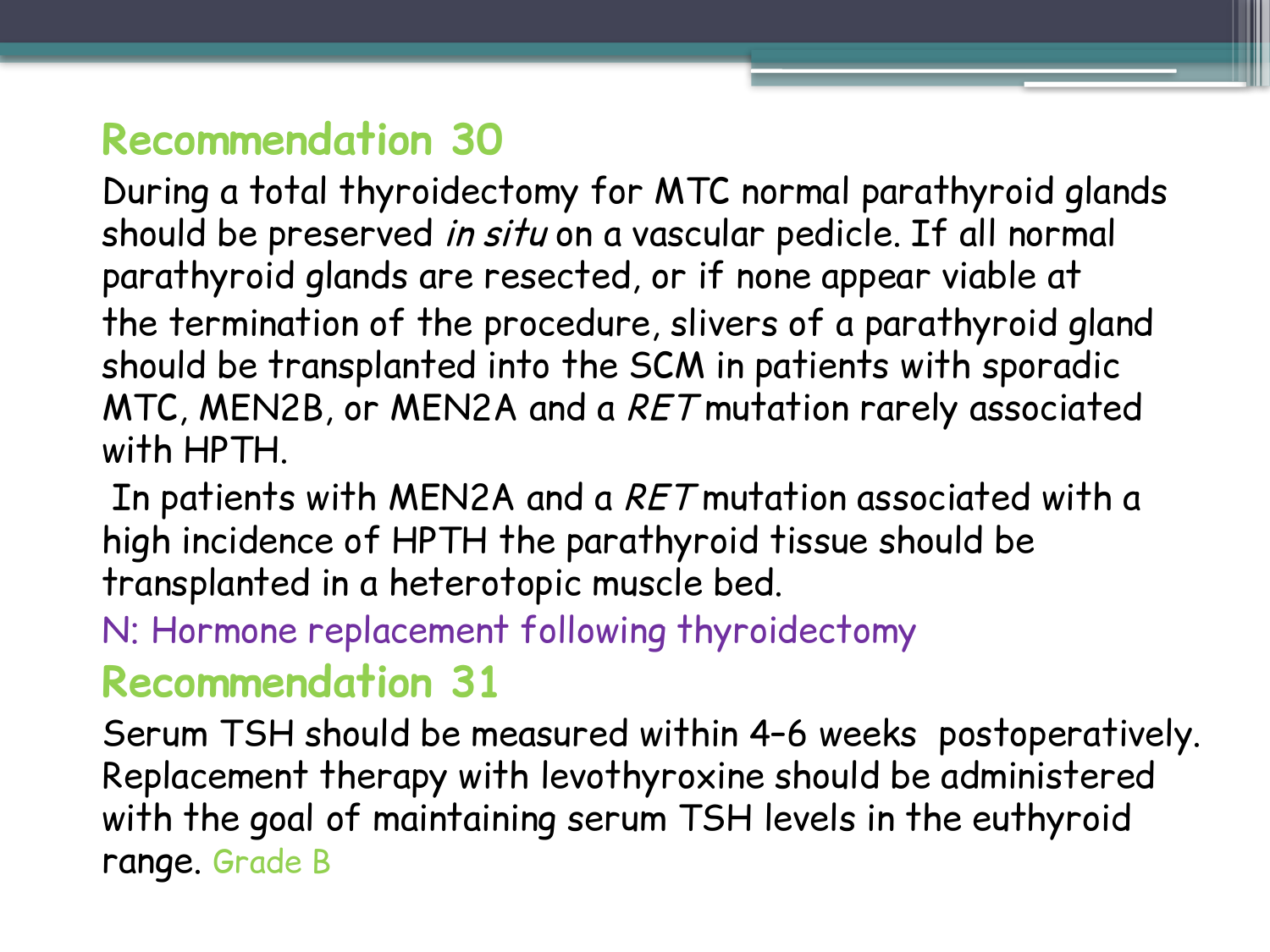

Recommendation 30
During a total thyroidectomy for MTC normal parathyroid glands should be preserved in situ on a vascular pedicle. If all normal parathyroid glands are resected, or if none appear viable at
the termination of the procedure, slivers of a parathyroid gland should be transplanted into the SCM in patients with sporadic MTC, MEN2B, or MEN2A and a RET mutation rarely associated with HPTH.
 In patients with MEN2A and a RET mutation associated with a high incidence of HPTH the parathyroid tissue should be transplanted in a heterotopic muscle bed.
N: Hormone replacement following thyroidectomy
Recommendation 31
Serum TSH should be measured within 4–6 weeks  postoperatively. Replacement therapy with levothyroxine should be administered with the goal of maintaining serum TSH levels in the euthyroid range. Grade B